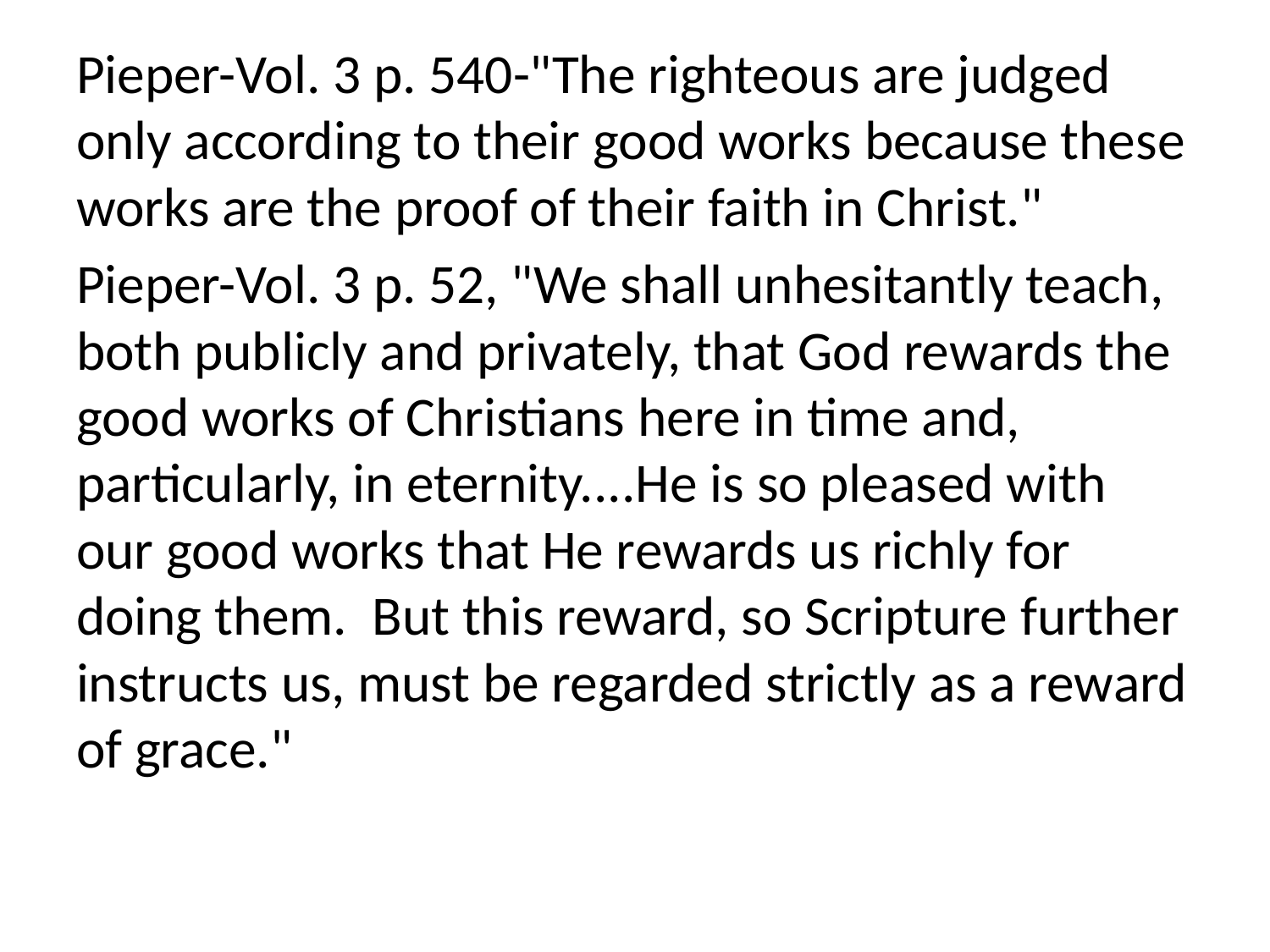

Pieper-Vol. 3 p. 540-"The righteous are judged only according to their good works because these works are the proof of their faith in Christ."
Pieper-Vol. 3 p. 52, "We shall unhesitantly teach, both publicly and privately, that God rewards the good works of Christians here in time and, particularly, in eternity....He is so pleased with our good works that He rewards us richly for doing them.  But this reward, so Scripture further instructs us, must be regarded strictly as a reward of grace."